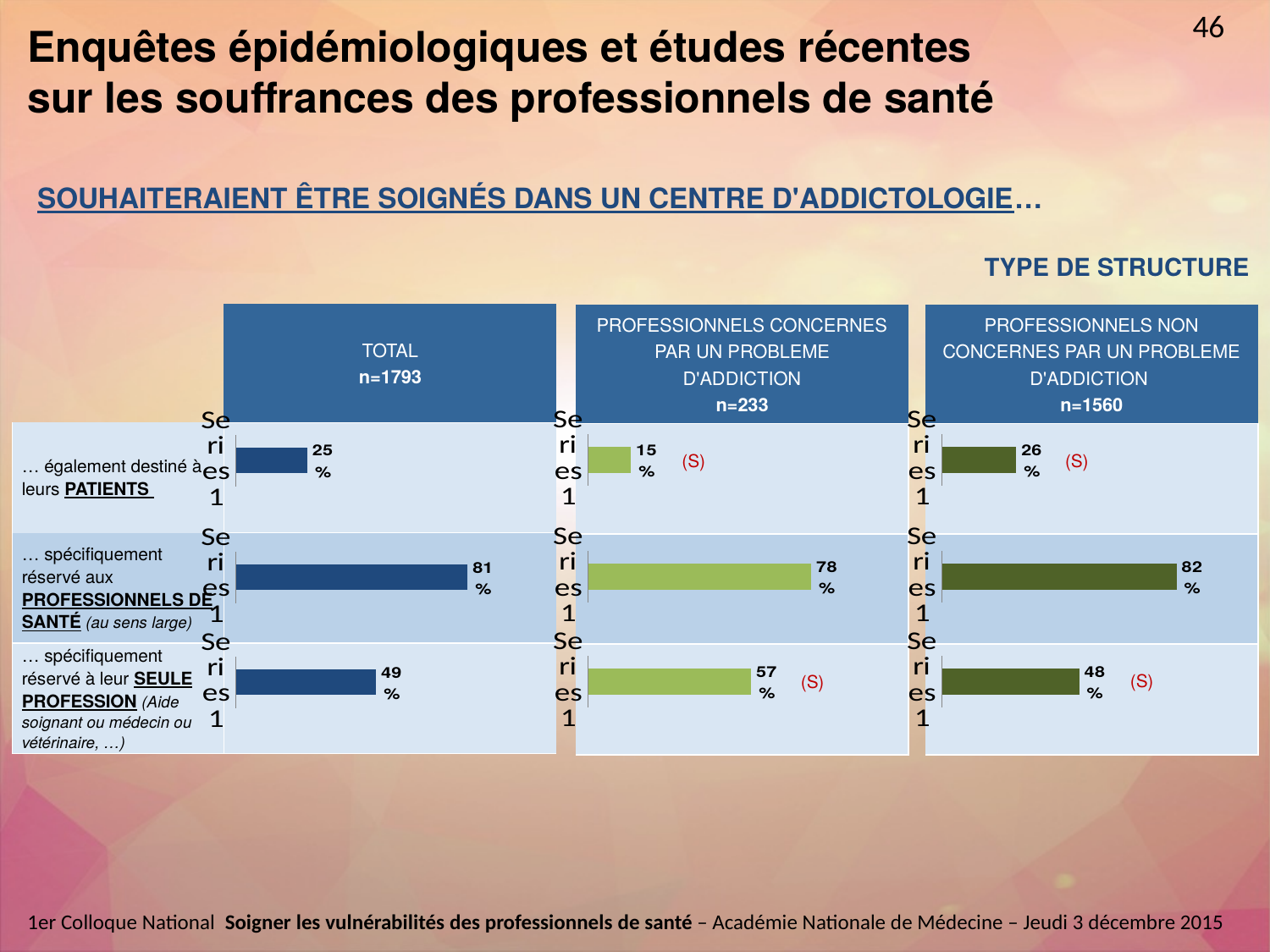

46
Enquêtes épidémiologiques et études récentes sur les souffrances des professionnels de santé
SOUHAITERAIENT ÊTRE SOIGNÉS DANS UN CENTRE D'ADDICTOLOGIE…
TYPE DE STRUCTURE
|  | TOTAL n=1793 |
| --- | --- |
| … également destiné à leurs PATIENTS |  |
| … spécifiquement réservé aux PROFESSIONNELS DE SANTÉ (au sens large) |  |
| … spécifiquement réservé à leur SEULE PROFESSION (Aide soignant ou médecin ou vétérinaire, …) |  |
| PROFESSIONNELS CONCERNES PAR UN PROBLEME D'ADDICTION n=233 |
| --- |
|  |
|  |
|  |
| PROFESSIONNELS NON CONCERNES PAR UN PROBLEME D'ADDICTION n=1560 |
| --- |
|  |
|  |
|  |

### Chart

| Category | Série 1 |
|---|---|
|  | 0.15 |

### Chart

| Category | Série 1 |
|---|---|
|  | 0.26 |

### Chart

| Category | Série 1 |
|---|---|
|  | 0.25 |
(S)
(S)

### Chart

| Category | Série 1 |
|---|---|
|  | 0.78 |

### Chart

| Category | Série 1 |
|---|---|
|  | 0.82 |

### Chart

| Category | Série 1 |
|---|---|
|  | 0.81 |

### Chart

| Category | Série 1 |
|---|---|
|  | 0.57 |

### Chart

| Category | Série 1 |
|---|---|
|  | 0.48 |

### Chart

| Category | Série 1 |
|---|---|
|  | 0.49 |
(S)
(S)
1er Colloque National  Soigner les vulnérabilités des professionnels de santé – Académie Nationale de Médecine – Jeudi 3 décembre 2015